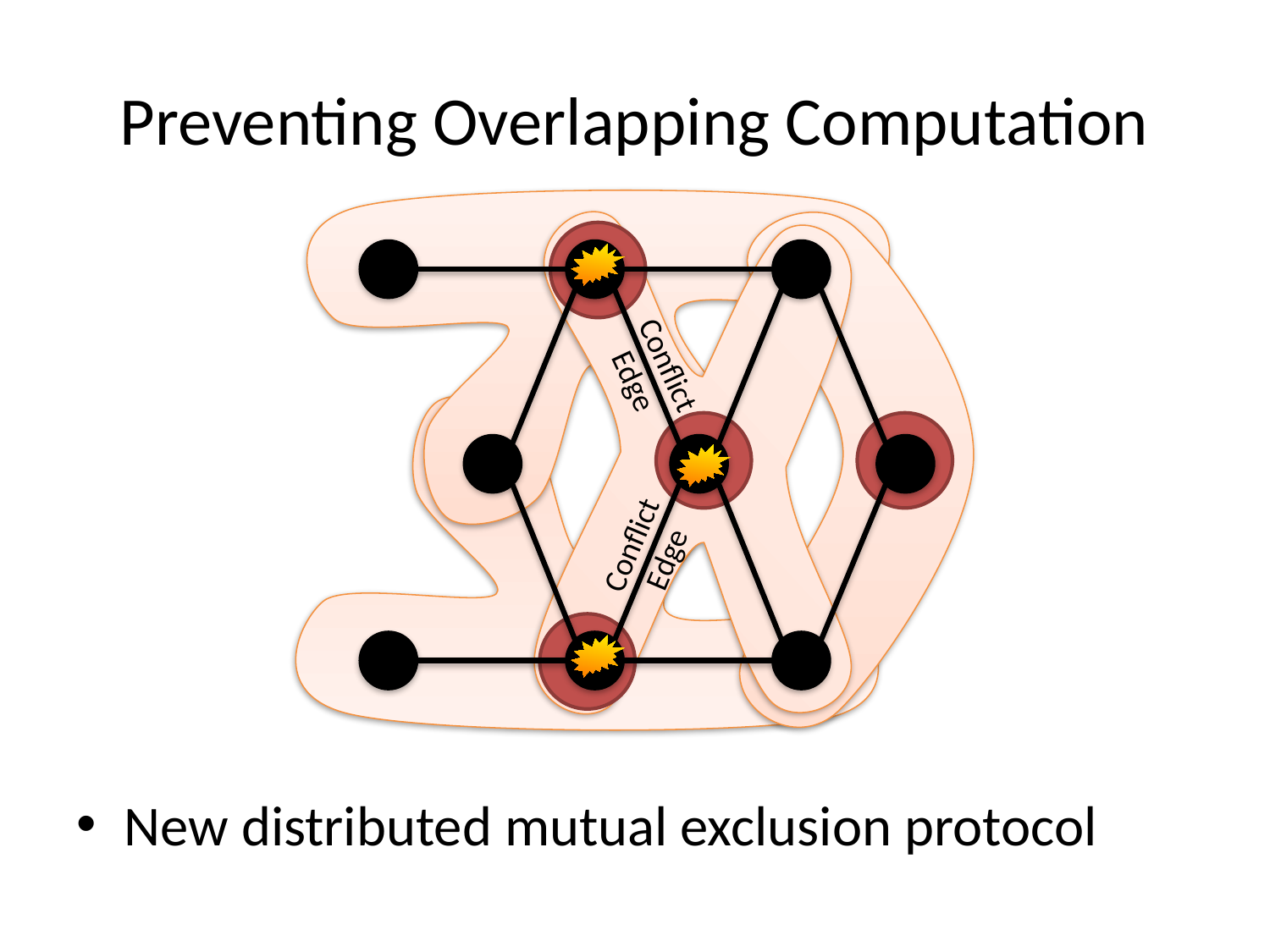

# Preventing Overlapping Computation

Conflict
Edge

Conflict
Edge

New distributed mutual exclusion protocol